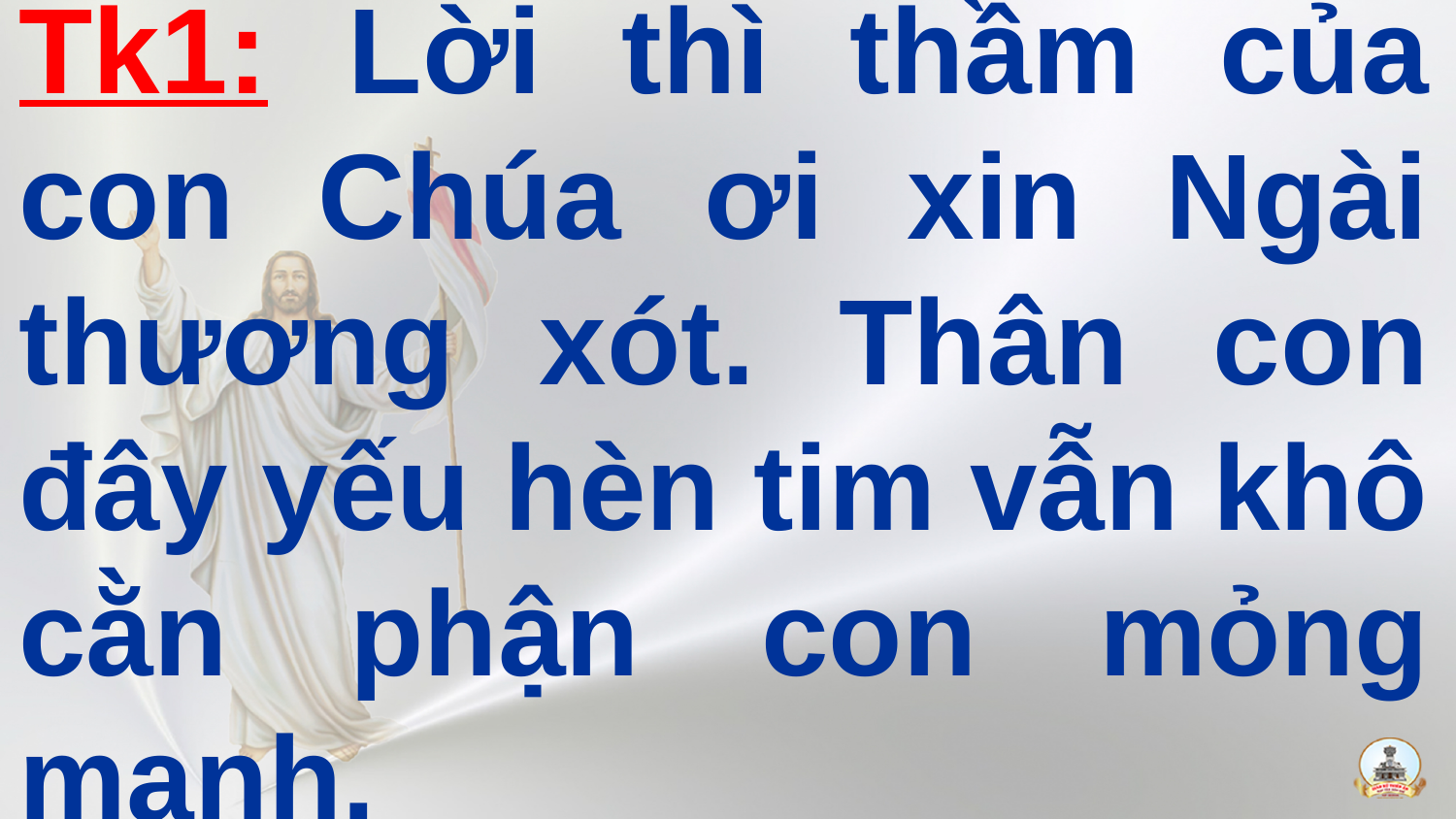

Tk1: Lời thì thầm của con Chúa ơi xin Ngài thương xót. Thân con đây yếu hèn tim vẫn khô cằn phận con mỏng manh.